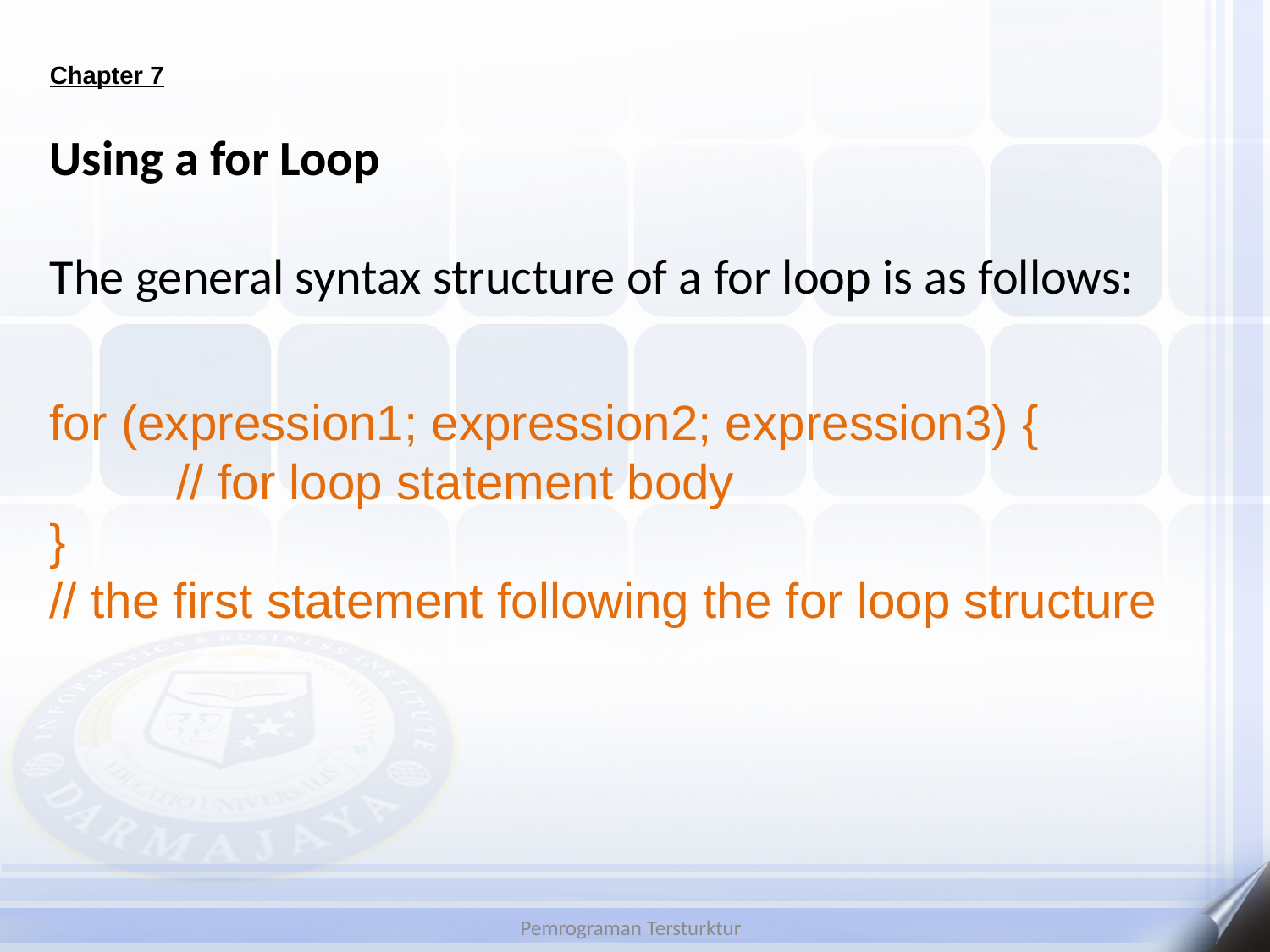

# Chapter 7
Using a for Loop

The general syntax structure of a for loop is as follows:
for (expression1; expression2; expression3) {
	// for loop statement body
}
// the first statement following the for loop structure
Pemrograman Tersturktur